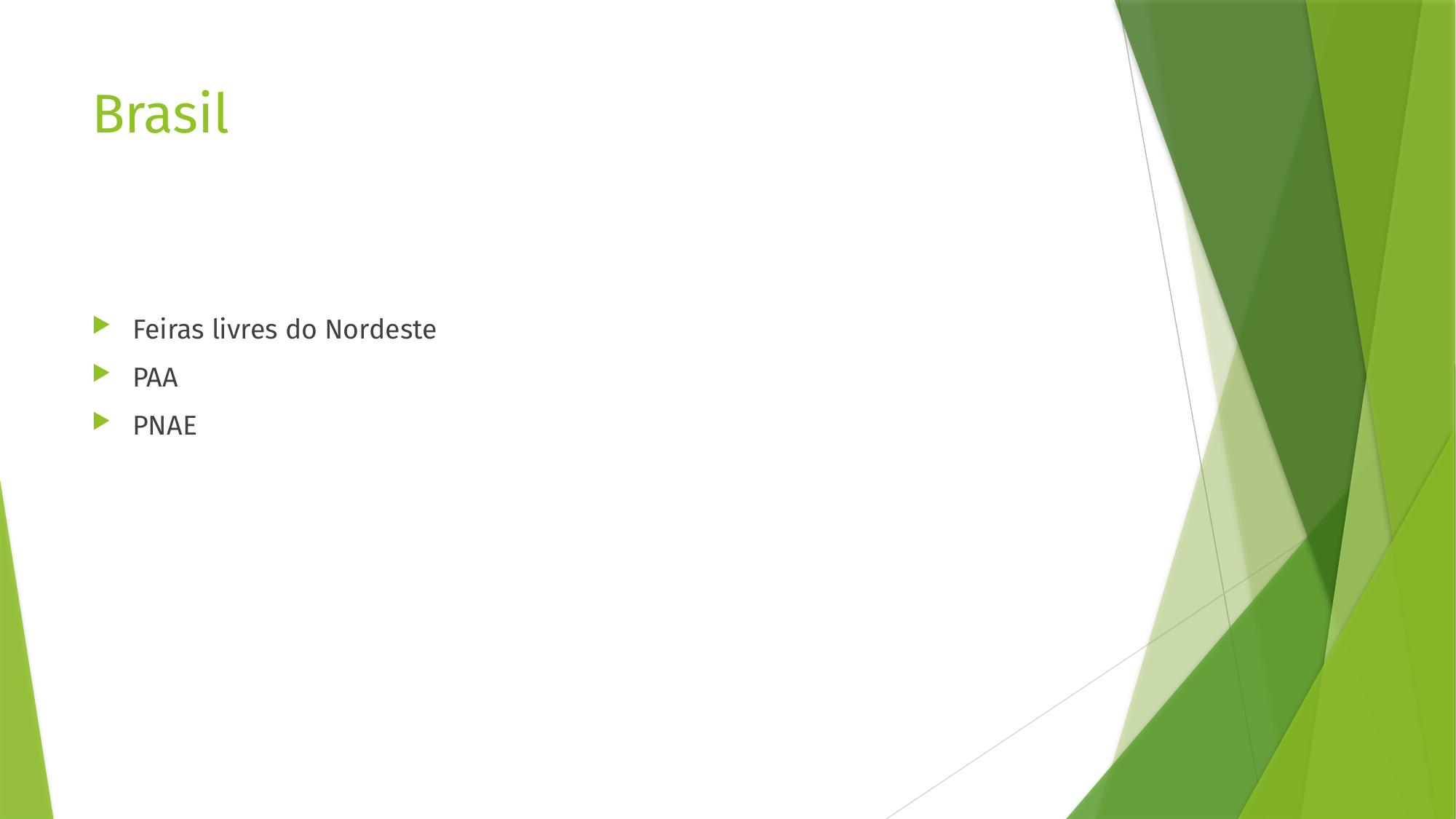

# Brasil

Feiras livres do Nordeste
PAA
PNAE